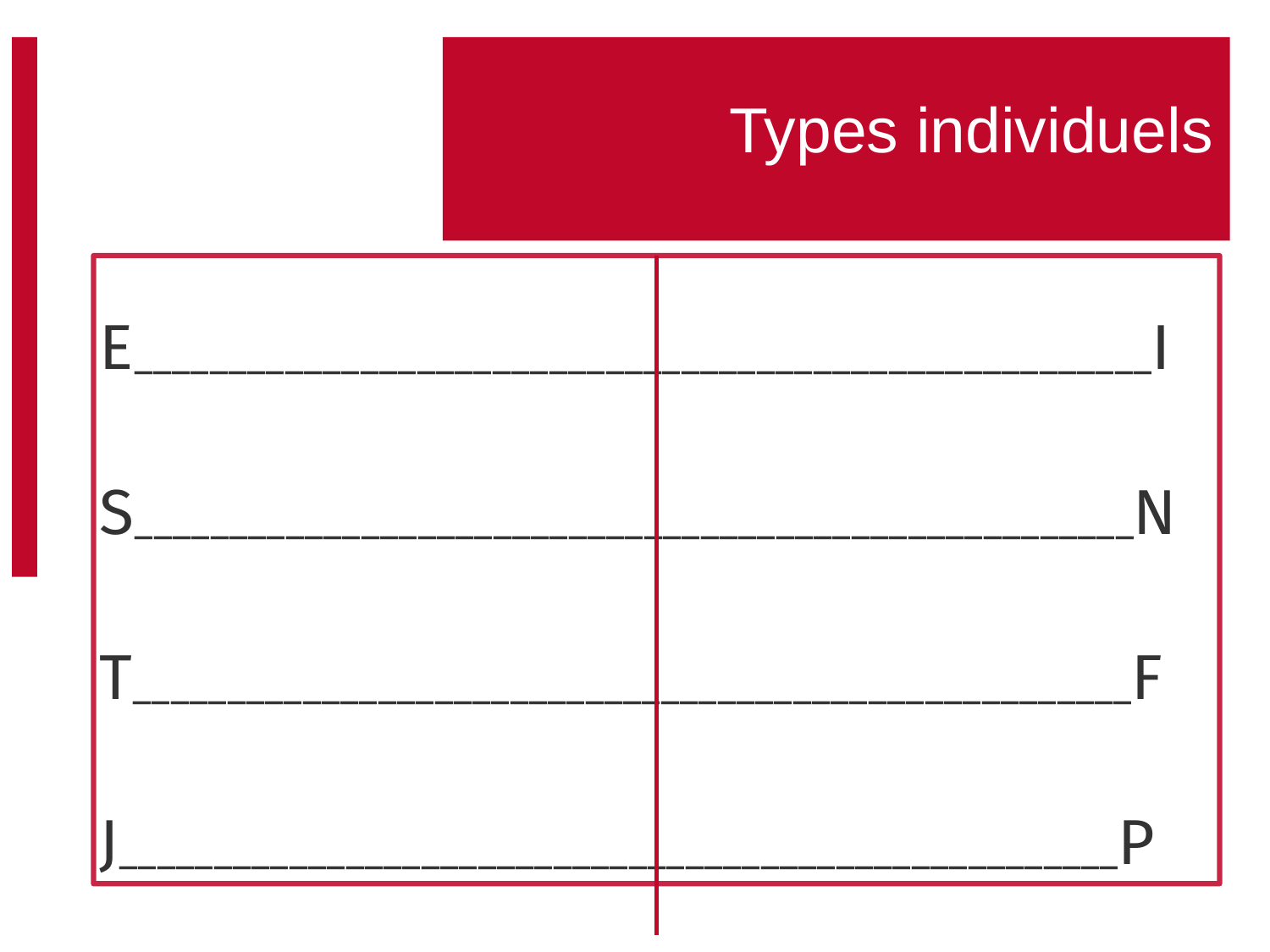

# Types individuels

E______________________________________________________I

S_____________________________________________________N

T_____________________________________________________F

J_____________________________________________________P